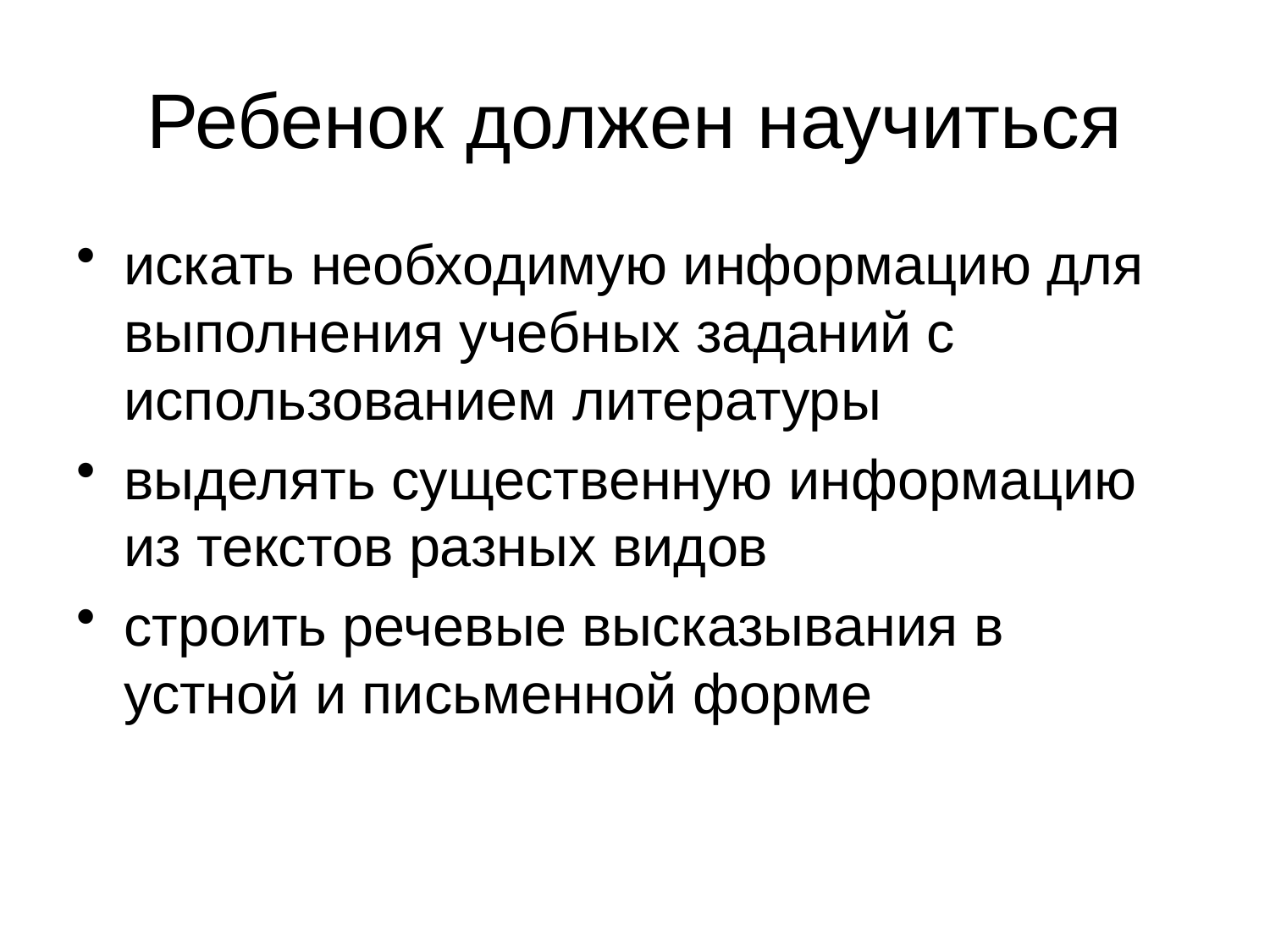

# Ребенок должен научиться
искать необходимую информацию для выполнения учебных заданий с использованием литературы
выделять существенную информацию из текстов разных видов
строить речевые высказывания в устной и письменной форме